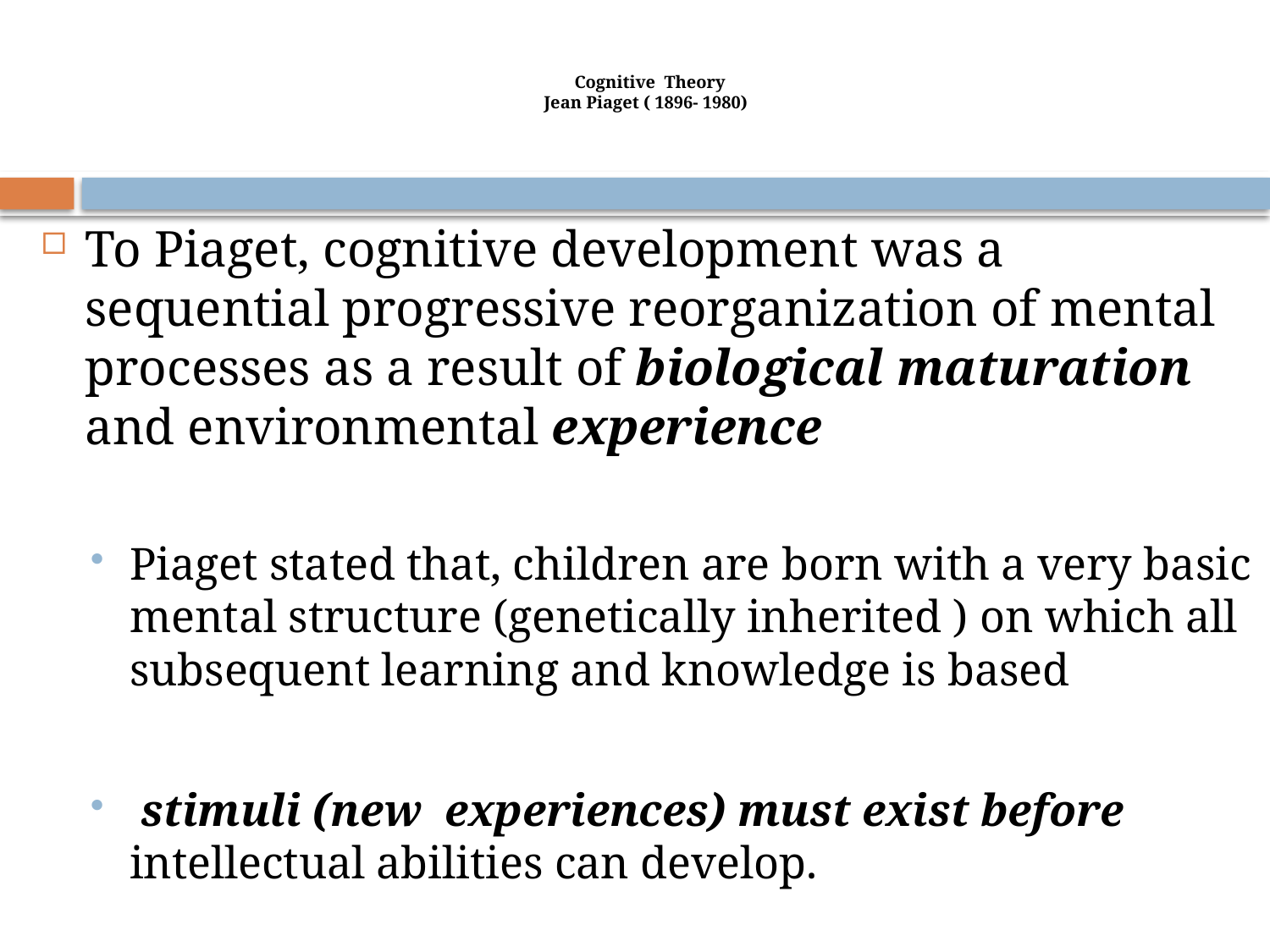

# Cognitive  Theory Jean Piaget ( 1896- 1980)
To Piaget, cognitive development was a  sequential progressive reorganization of mental processes as a result of biological maturation and environmental experience

Piaget stated that, children are born with a very basic mental structure (genetically inherited ) on which all subsequent learning and knowledge is based

 stimuli (new  experiences) must exist before intellectual abilities can develop.